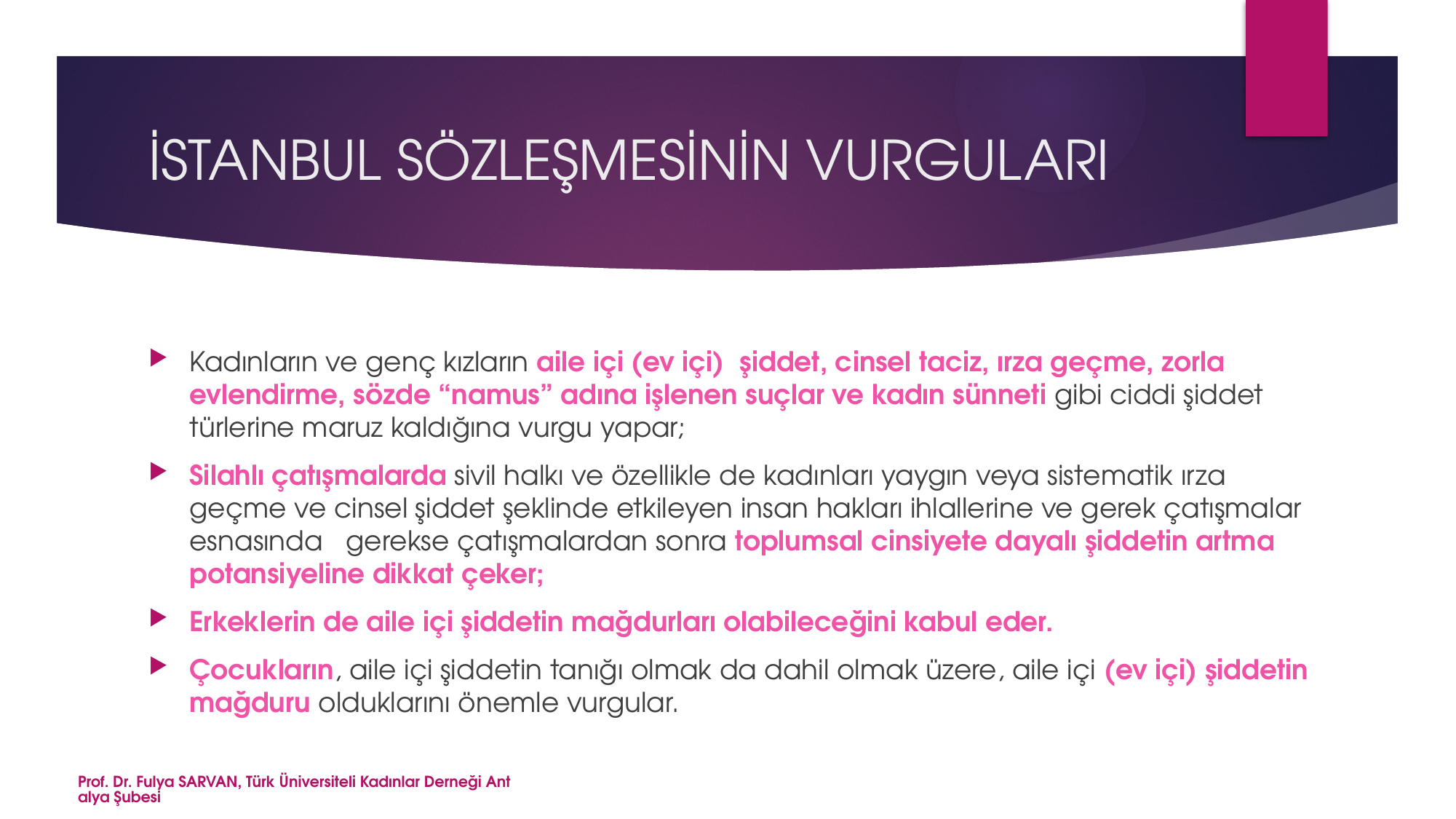

# İSTANBUL SÖZLEŞMESİNİN VURGULARI
Kadınların ve genç kızların aile içi (ev içi)  şiddet, cinsel taciz, ırza geçme, zorla evlendirme, sözde “namus” adına işlenen suçlar ve kadın sünneti gibi ciddi şiddet türlerine maruz kaldığına vurgu yapar;
Silahlı çatışmalarda sivil halkı ve özellikle de kadınları yaygın veya sistematik ırza geçme ve cinsel şiddet şeklinde etkileyen insan hakları ihlallerine ve gerek çatışmalar esnasında   gerekse çatışmalardan sonra toplumsal cinsiyete dayalı şiddetin artma potansiyeline dikkat çeker;
Erkeklerin de aile içi şiddetin mağdurları olabileceğini kabul eder.
Çocukların, aile içi şiddetin tanığı olmak da dahil olmak üzere, aile içi (ev içi) şiddetin mağduru olduklarını önemle vurgular.
Prof. Dr. Fulya SARVAN, Türk Üniversiteli Kadınlar Derneği Antalya Şubesi